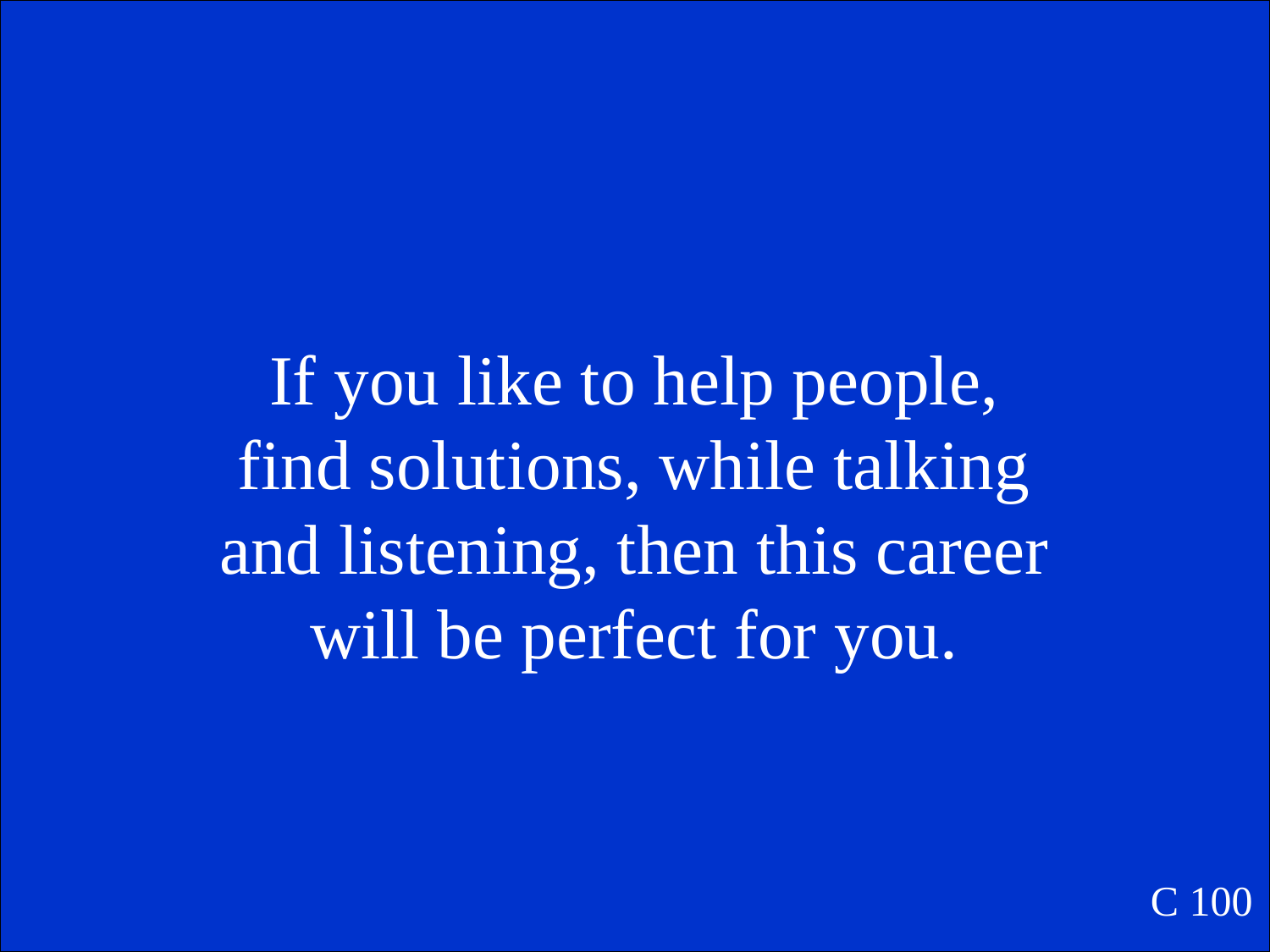

If you like to help people, find solutions, while talking and listening, then this career will be perfect for you.
C 100